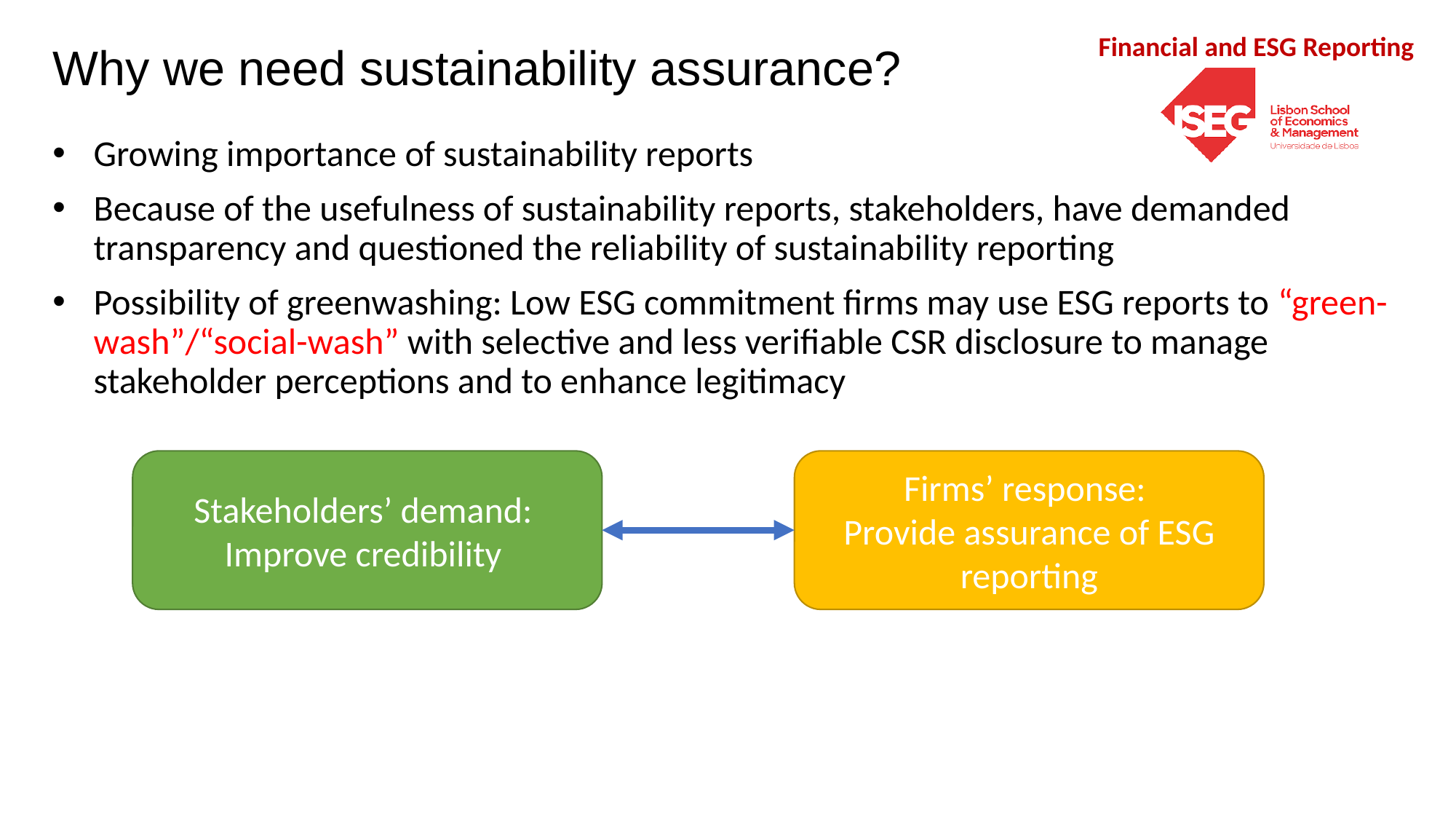

Why we need sustainability assurance?
Growing importance of sustainability reports
Because of the usefulness of sustainability reports, stakeholders, have demanded transparency and questioned the reliability of sustainability reporting
Possibility of greenwashing: Low ESG commitment firms may use ESG reports to “green-wash”/“social-wash” with selective and less verifiable CSR disclosure to manage stakeholder perceptions and to enhance legitimacy
Stakeholders’ demand:
Improve credibility
Firms’ response:
Provide assurance of ESG reporting